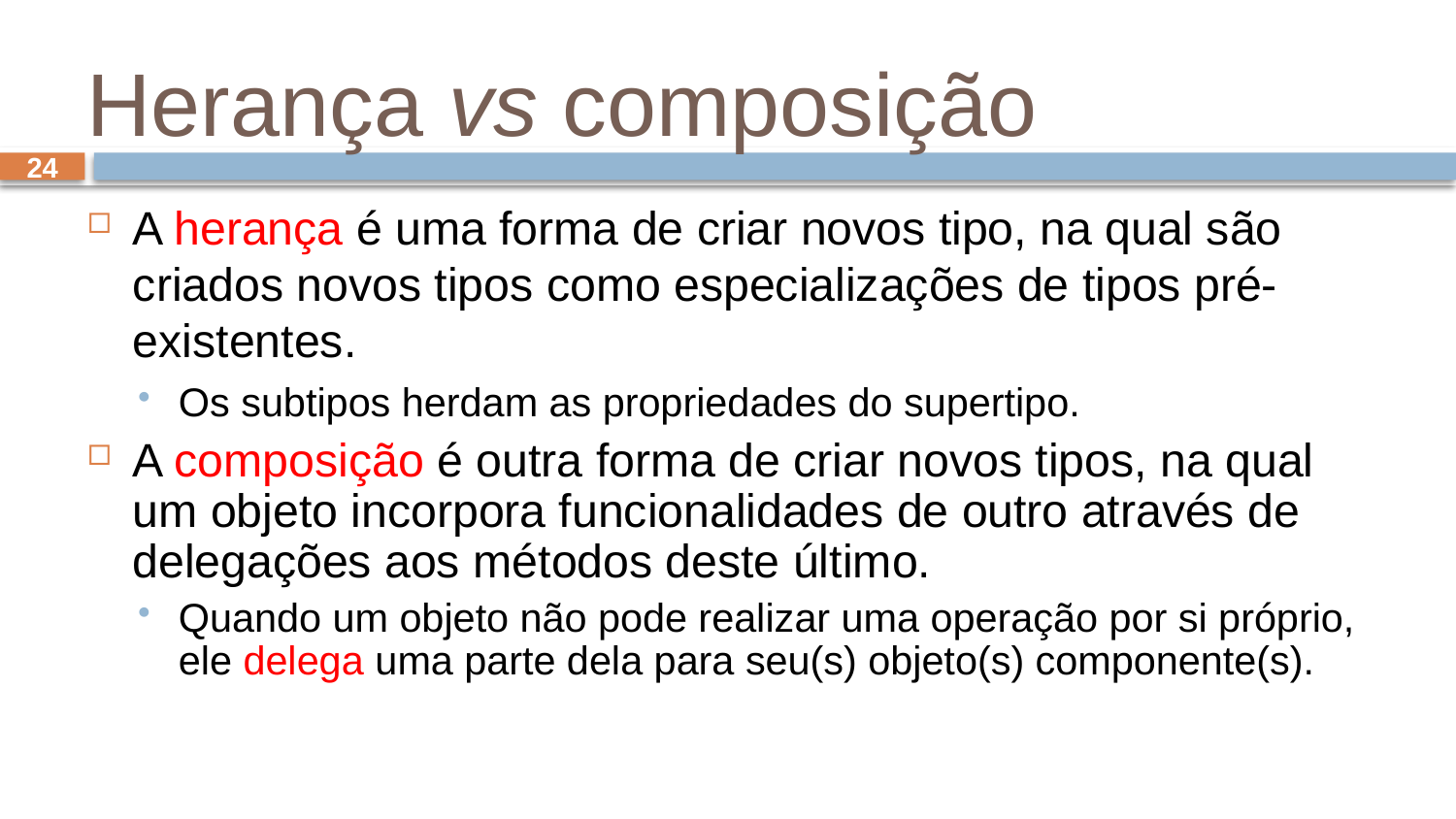

# Herança vs composição
A herança é uma forma de criar novos tipo, na qual são criados novos tipos como especializações de tipos pré-existentes.
Os subtipos herdam as propriedades do supertipo.
A composição é outra forma de criar novos tipos, na qual um objeto incorpora funcionalidades de outro através de delegações aos métodos deste último.
Quando um objeto não pode realizar uma operação por si próprio, ele delega uma parte dela para seu(s) objeto(s) componente(s).
24